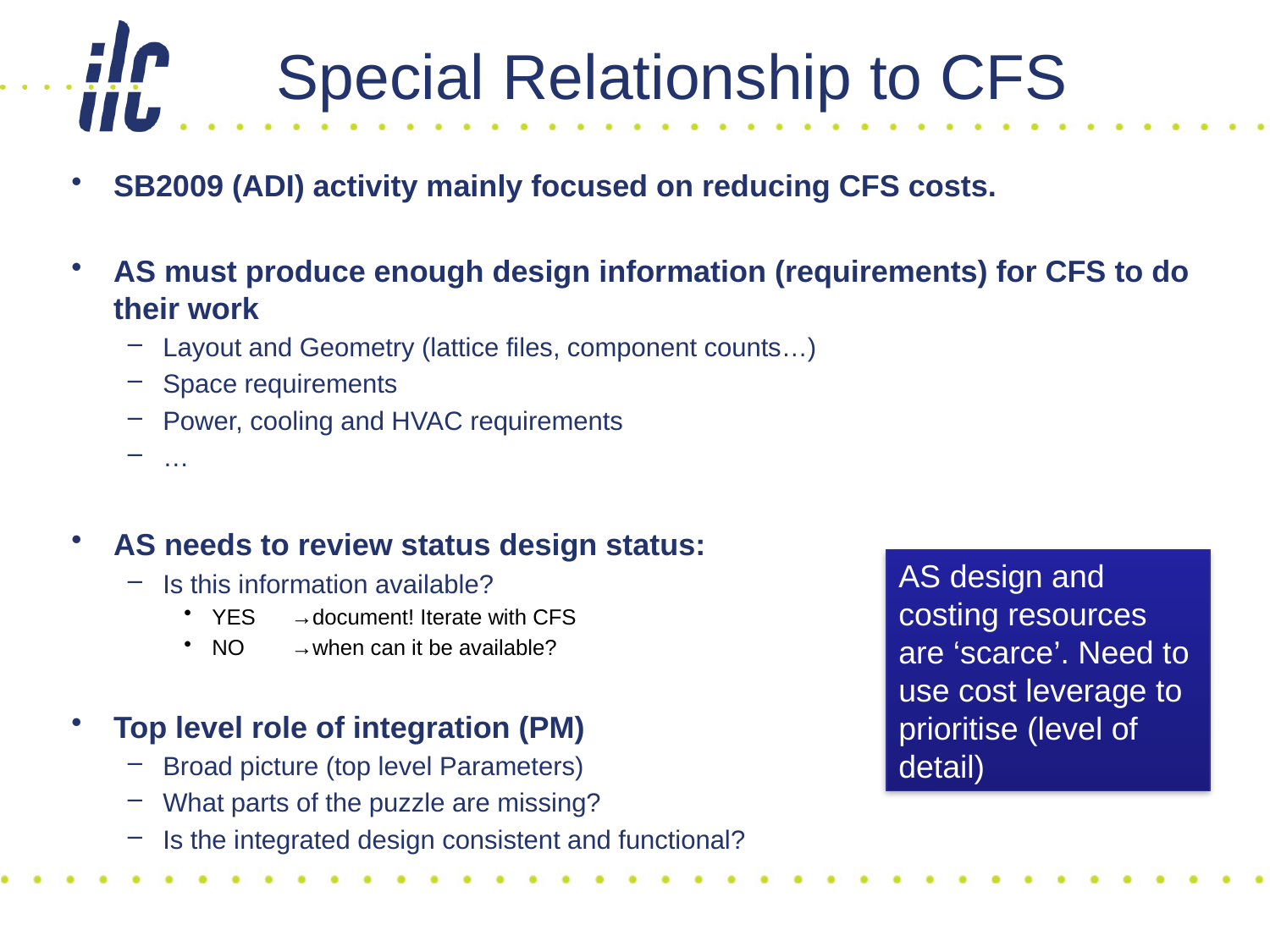

# Special Relationship to CFS
SB2009 (ADI) activity mainly focused on reducing CFS costs.

AS must produce enough design information (requirements) for CFS to do their work
Layout and Geometry (lattice files, component counts…)
Space requirements
Power, cooling and HVAC requirements
…

AS needs to review status design status:
Is this information available?
YES 	→document! Iterate with CFS
NO	→when can it be available?

Top level role of integration (PM)
Broad picture (top level Parameters)
What parts of the puzzle are missing?
Is the integrated design consistent and functional?

AS design and costing resources are ‘scarce’. Need to use cost leverage to prioritise (level of detail)